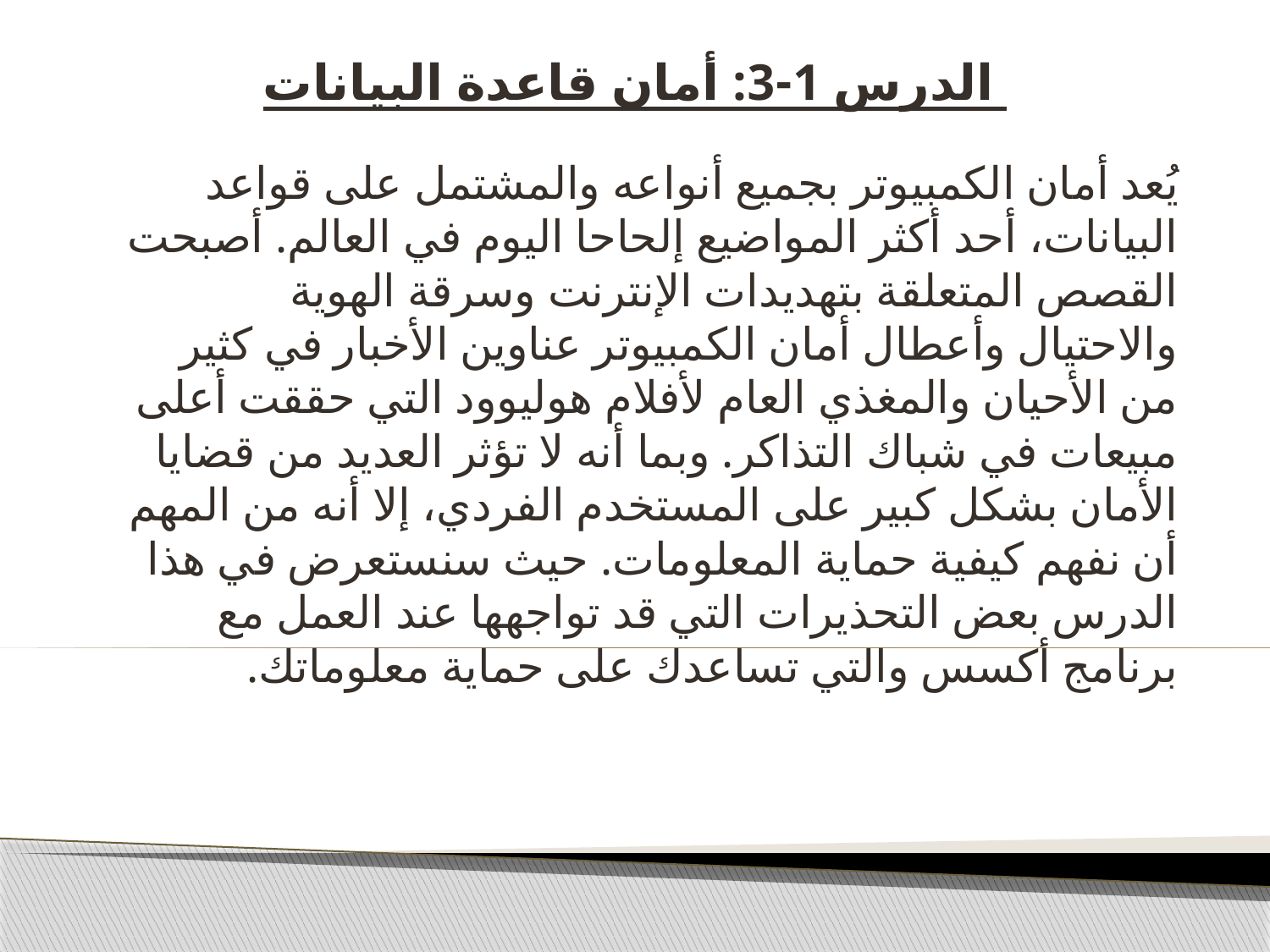

# الدرس 1-3: أمان قاعدة البيانات
يُعد أمان الكمبيوتر بجميع أنواعه والمشتمل على قواعد البيانات، أحد أكثر المواضيع إلحاحا اليوم في العالم. أصبحت القصص المتعلقة بتهديدات الإنترنت وسرقة الهوية والاحتيال وأعطال أمان الكمبيوتر عناوين الأخبار في كثير من الأحيان والمغذي العام لأفلام هوليوود التي حققت أعلى مبيعات في شباك التذاكر. وبما أنه لا تؤثر العديد من قضايا الأمان بشكل كبير على المستخدم الفردي، إلا أنه من المهم أن نفهم كيفية حماية المعلومات. حيث سنستعرض في هذا الدرس بعض التحذيرات التي قد تواجهها عند العمل مع برنامج أكسس والتي تساعدك على حماية معلوماتك.